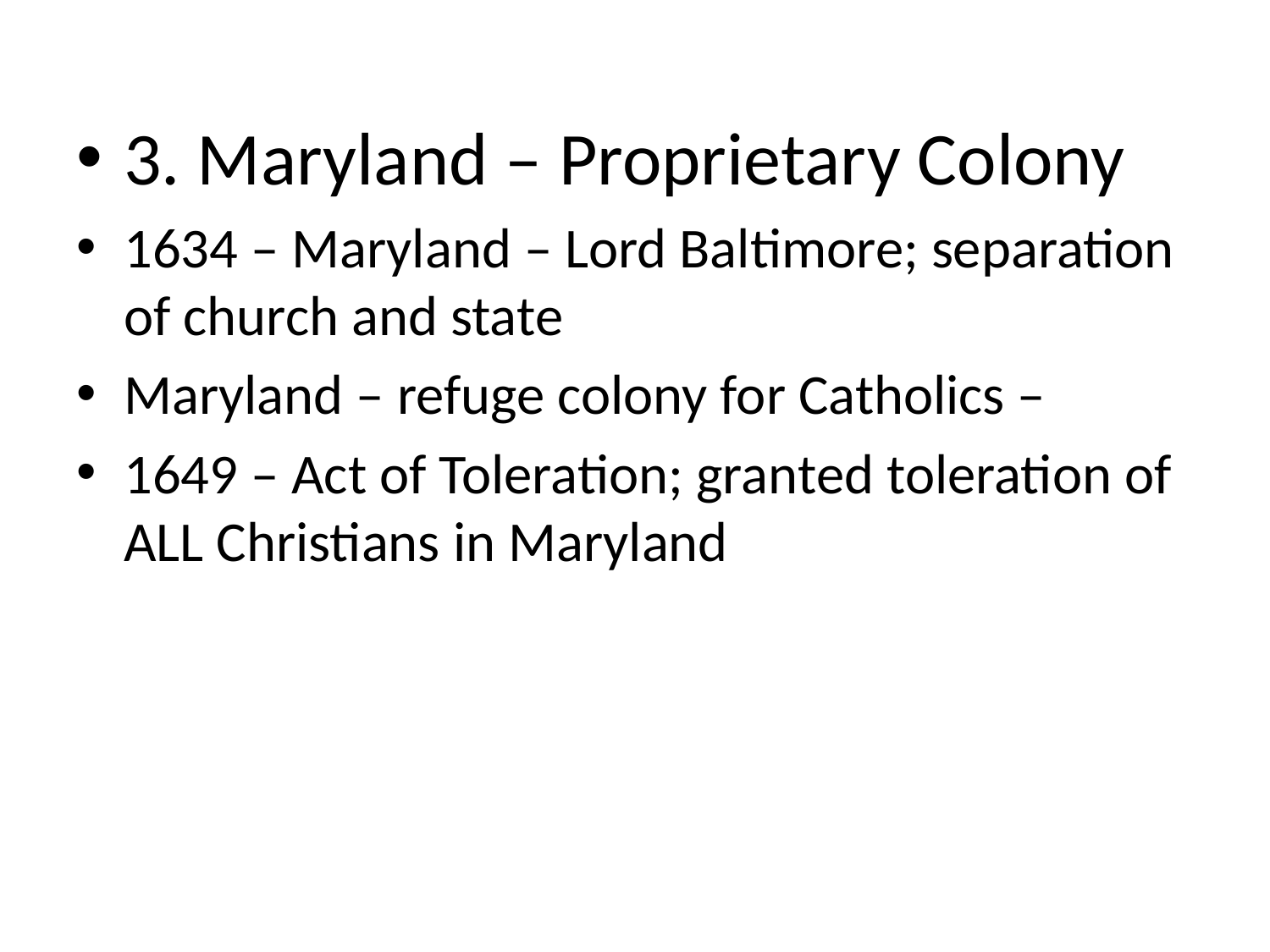

3. Maryland – Proprietary Colony
1634 – Maryland – Lord Baltimore; separation of church and state
Maryland – refuge colony for Catholics –
1649 – Act of Toleration; granted toleration of ALL Christians in Maryland